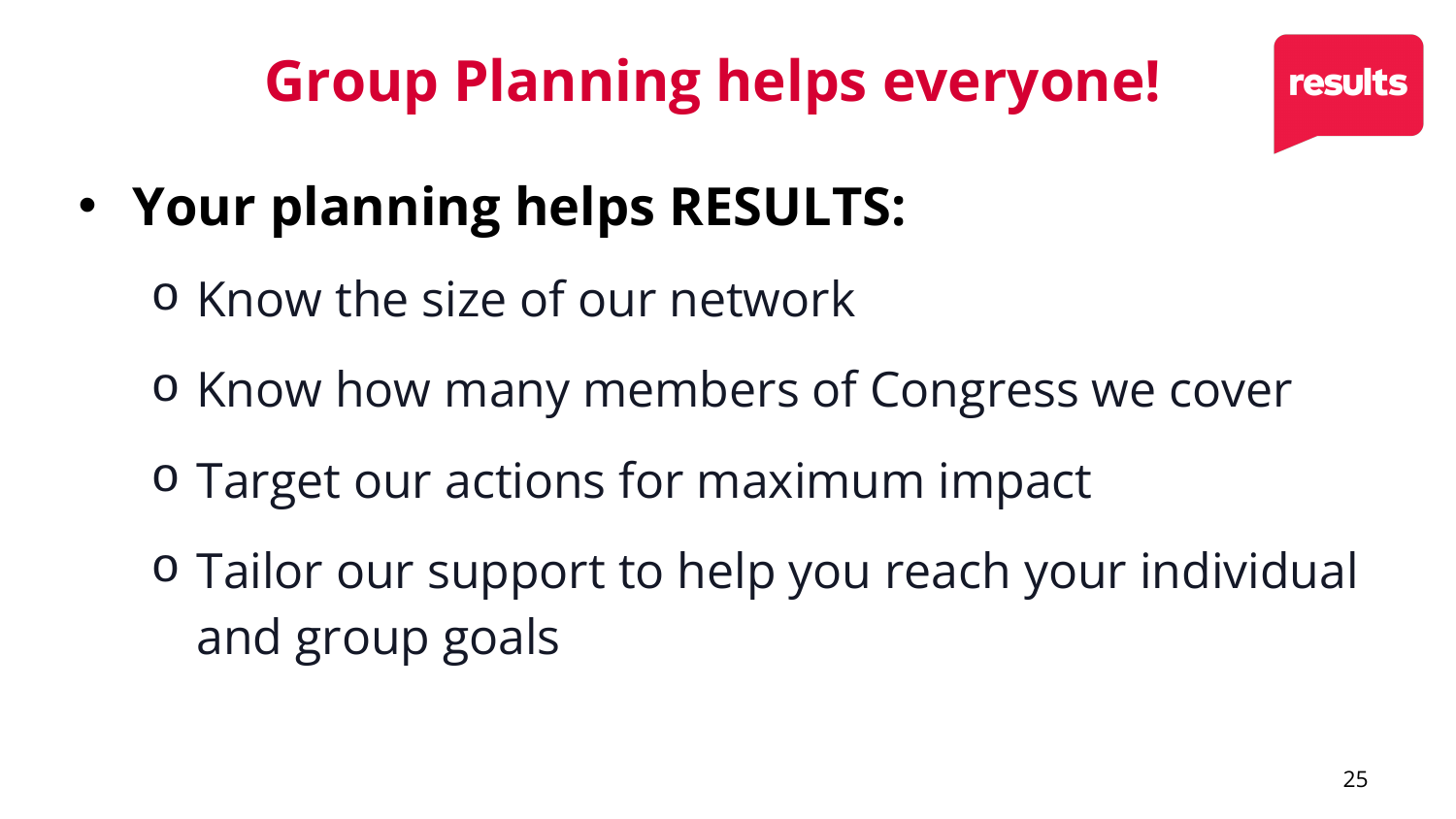

# Group Planning helps everyone!
Your planning helps RESULTS:
Know the size of our network
Know how many members of Congress we cover
Target our actions for maximum impact
Tailor our support to help you reach your individual and group goals
25